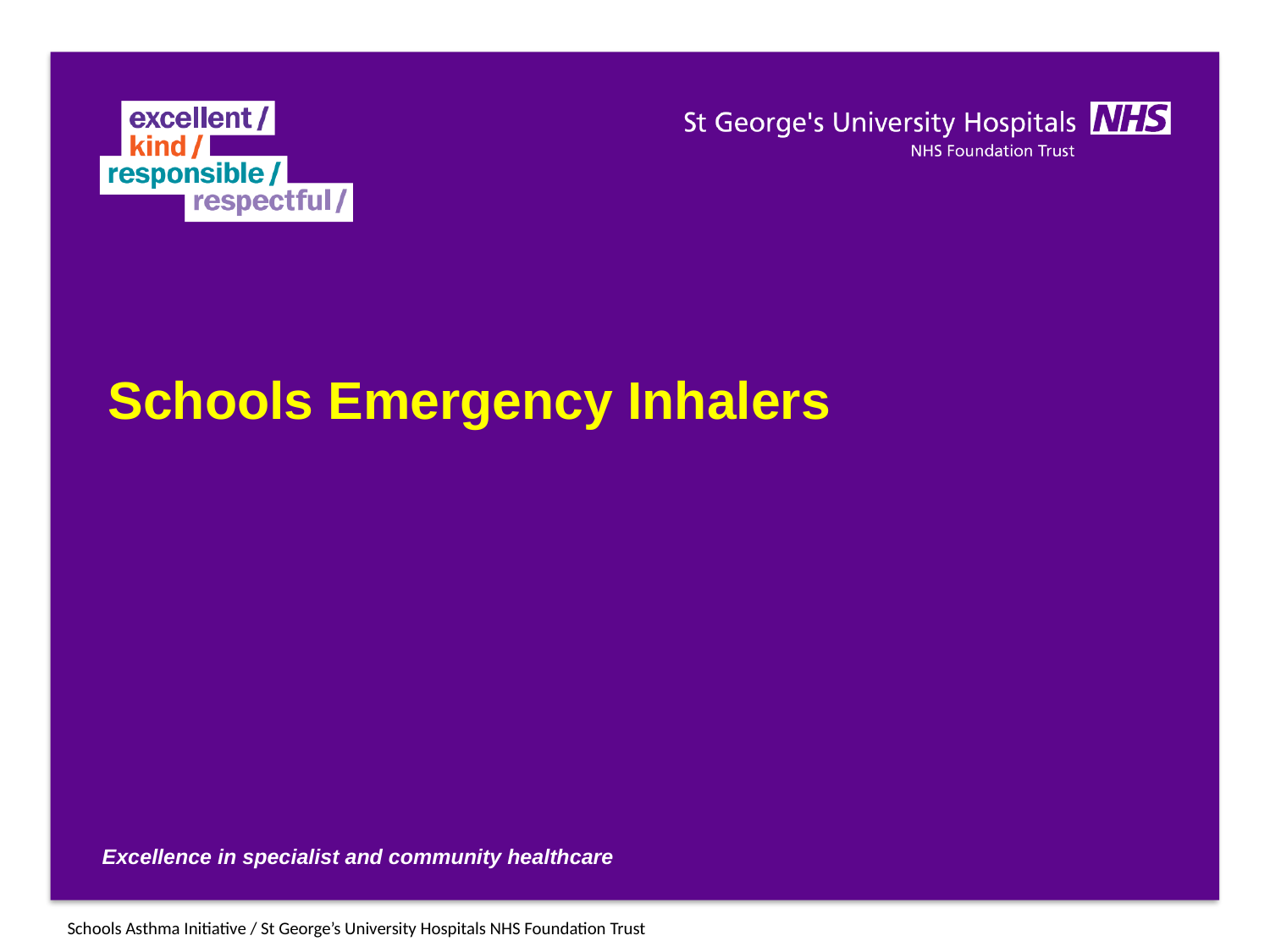

# Schools Emergency Inhalers

Schools Asthma Initiative / St George’s University Hospitals NHS Foundation Trust